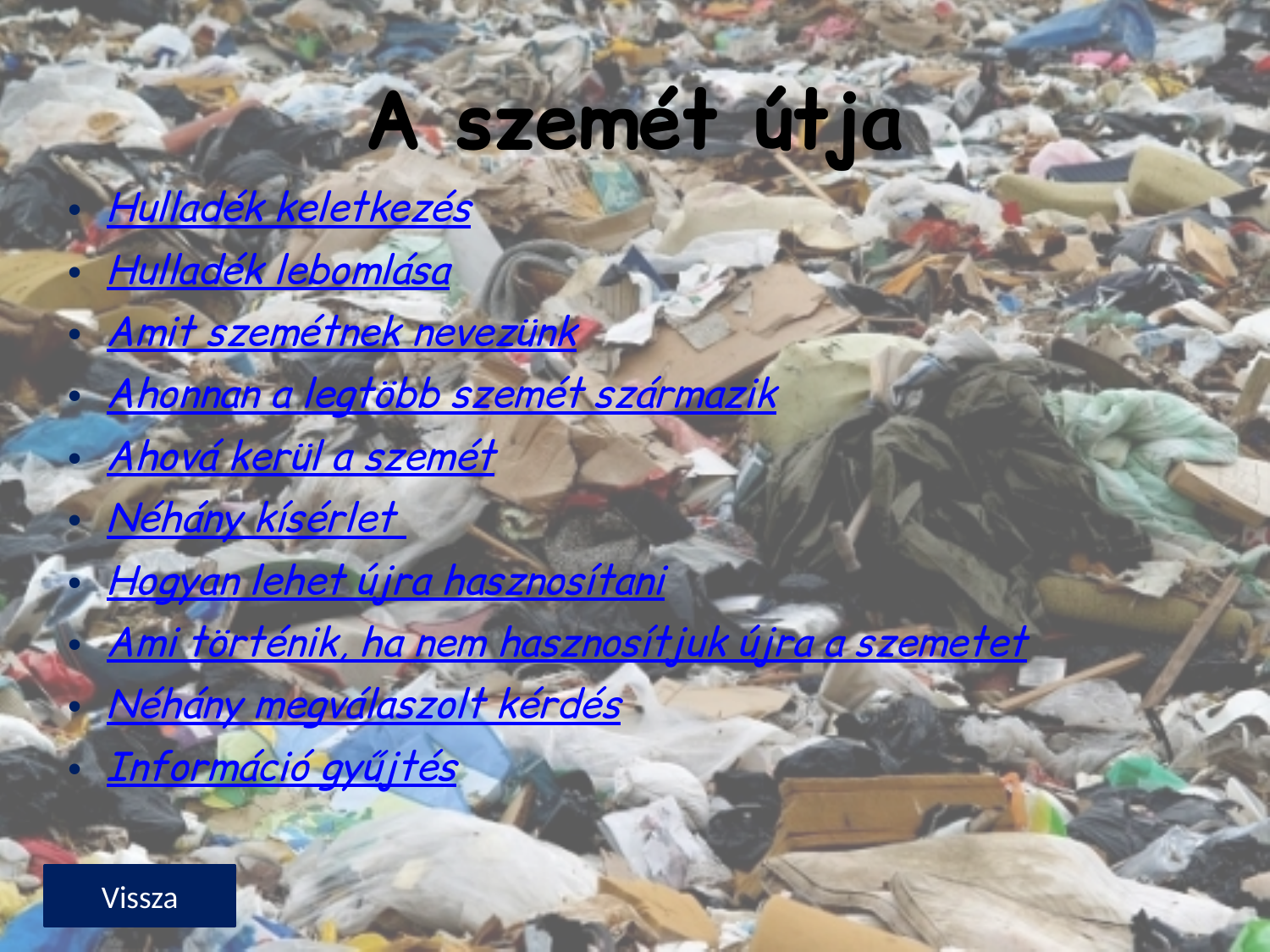

# A szemét útja
Hulladék keletkezés
Hulladék lebomlása
Amit szemétnek nevezünk
Ahonnan a legtöbb szemét származik
Ahová kerül a szemét
Néhány kísérlet
Hogyan lehet újra hasznosítani
Ami történik, ha nem hasznosítjuk újra a szemetet
Néhány megválaszolt kérdés
Információ gyűjtés

Vissza